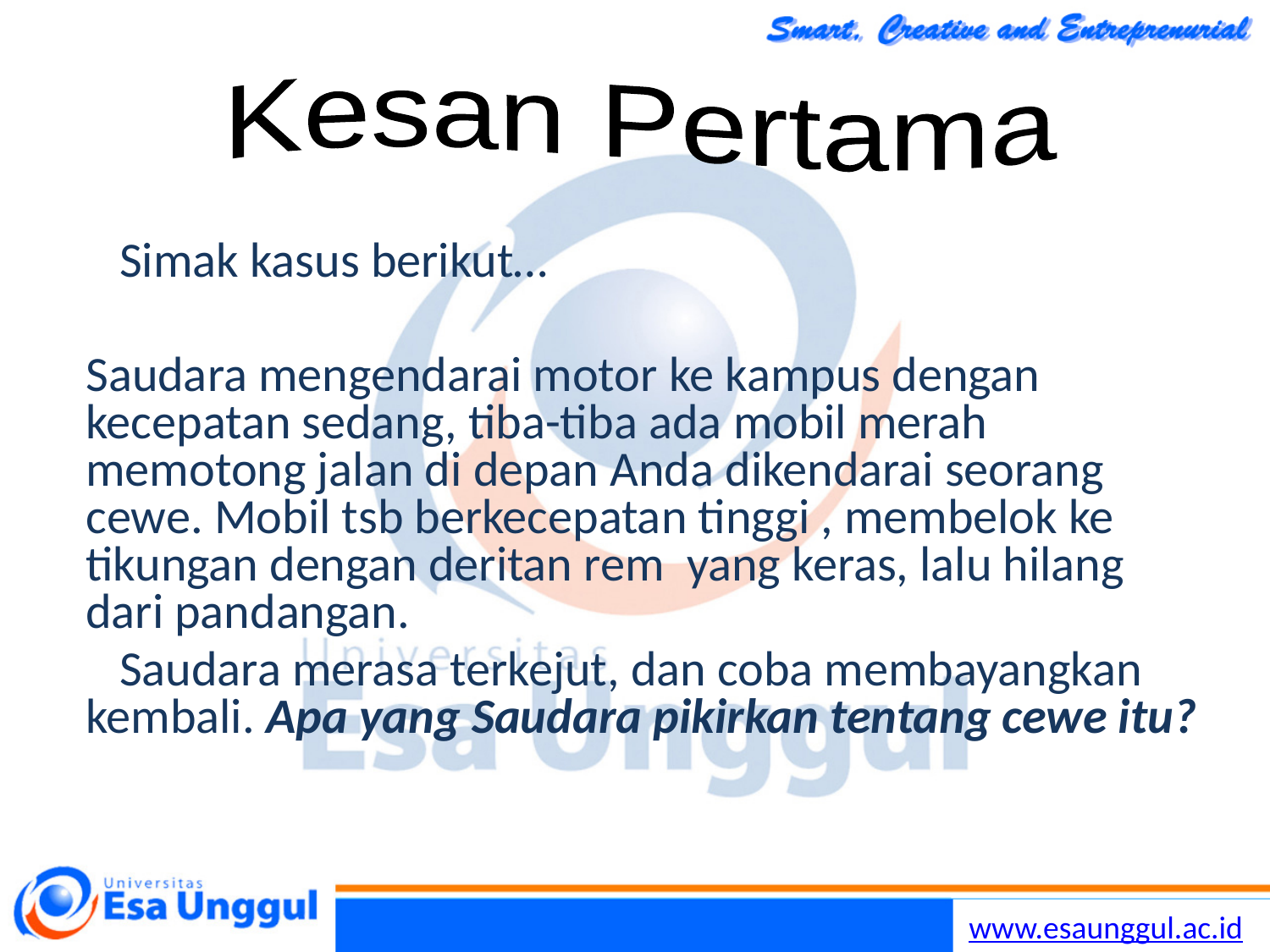

Kesan Pertama
   Simak kasus berikut…

Saudara mengendarai motor ke kampus dengan kecepatan sedang, tiba-tiba ada mobil merah memotong jalan di depan Anda dikendarai seorang cewe. Mobil tsb berkecepatan tinggi , membelok ke tikungan dengan deritan rem  yang keras, lalu hilang dari pandangan.
   Saudara merasa terkejut, dan coba membayangkan kembali. Apa yang Saudara pikirkan tentang cewe itu?